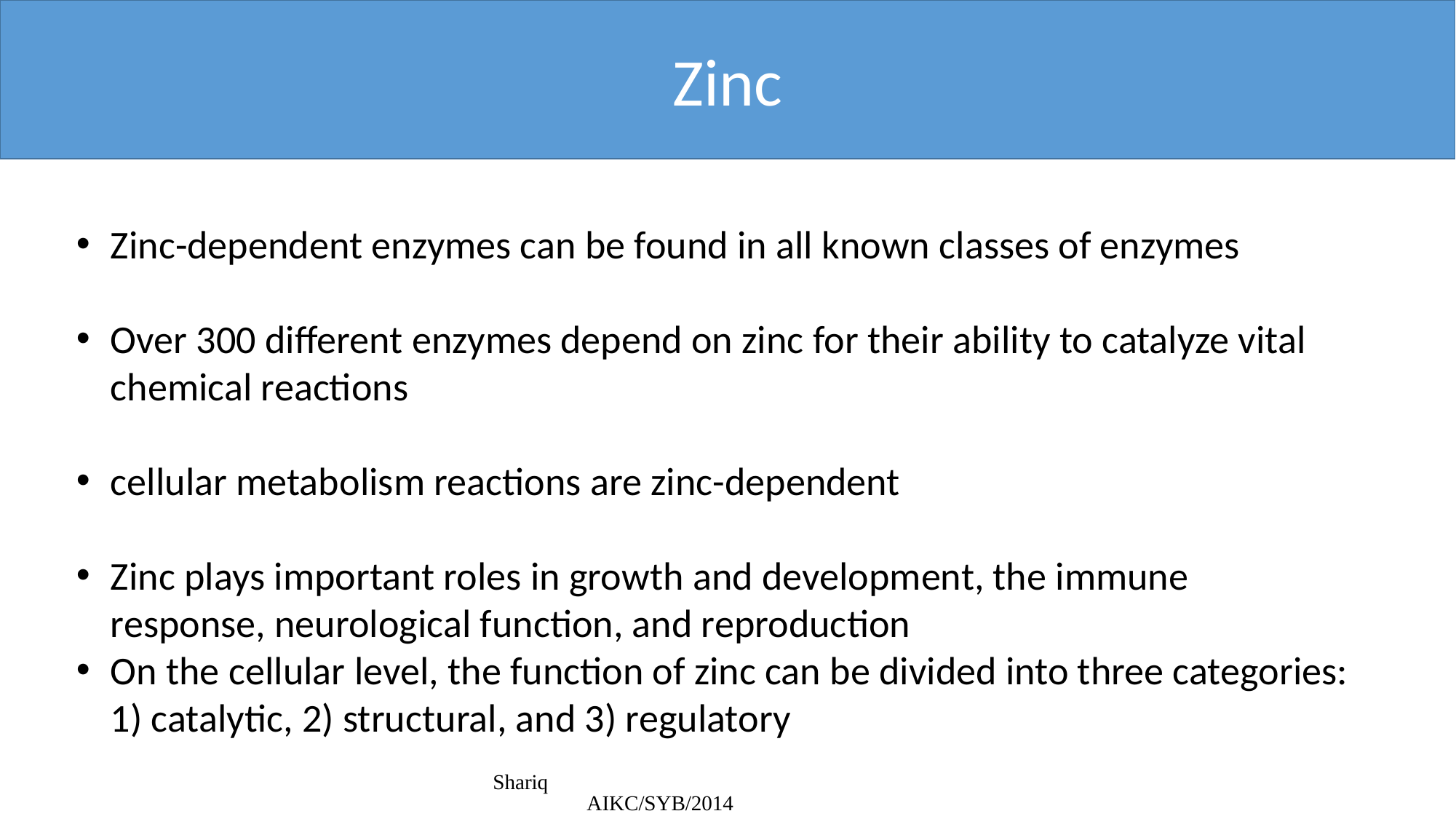

Zinc
Zinc-dependent enzymes can be found in all known classes of enzymes

Over 300 different enzymes depend on zinc for their ability to catalyze vital chemical reactions

cellular metabolism reactions are zinc-dependent

Zinc plays important roles in growth and development, the immune response, neurological function, and reproduction
On the cellular level, the function of zinc can be divided into three categories: 1) catalytic, 2) structural, and 3) regulatory
Shariq                                                                                                AIKC/SYB/2014